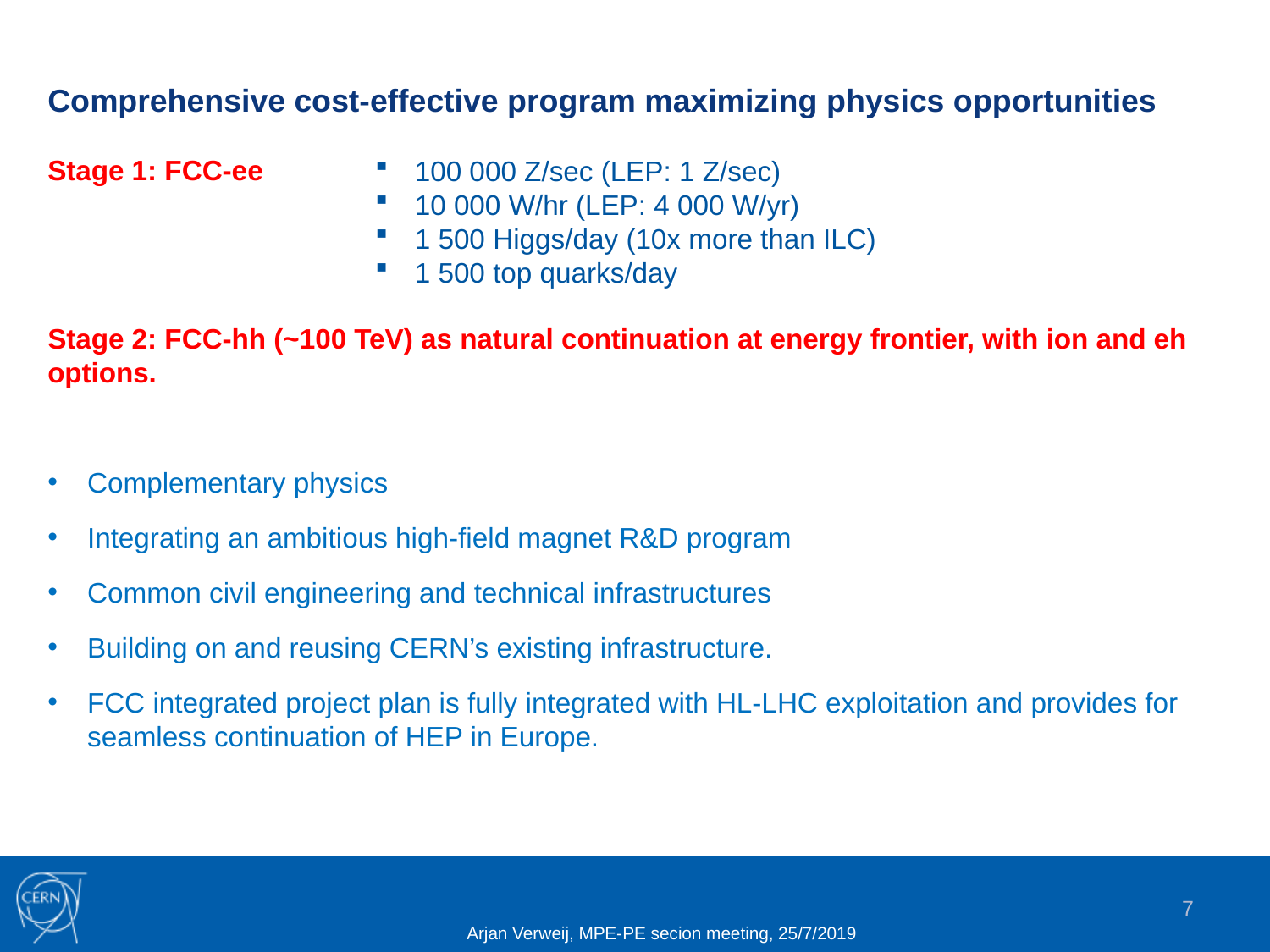

Comprehensive cost-effective program maximizing physics opportunities

Stage 1: FCC-ee

Stage 2: FCC-hh (~100 TeV) as natural continuation at energy frontier, with ion and eh options.

Complementary physics
Integrating an ambitious high-field magnet R&D program
Common civil engineering and technical infrastructures
Building on and reusing CERN’s existing infrastructure.
FCC integrated project plan is fully integrated with HL-LHC exploitation and provides for seamless continuation of HEP in Europe.
100 000 Z/sec (LEP: 1 Z/sec)
10 000 W/hr (LEP: 4 000 W/yr)
1 500 Higgs/day (10x more than ILC)
1 500 top quarks/day
7
Arjan Verweij, MPE-PE secion meeting, 25/7/2019